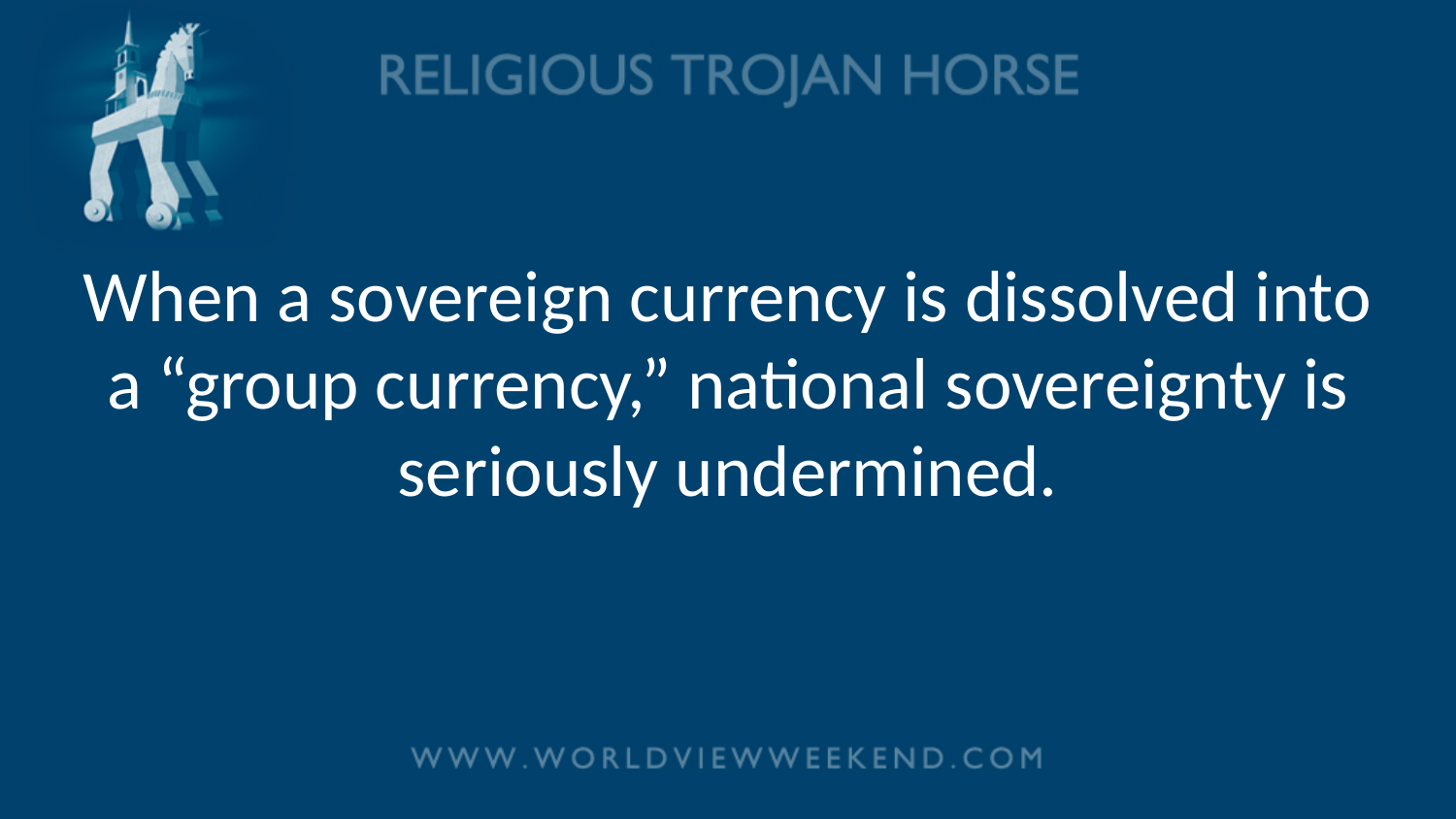

# When a sovereign currency is dissolved into a “group currency,” national sovereignty is seriously undermined.